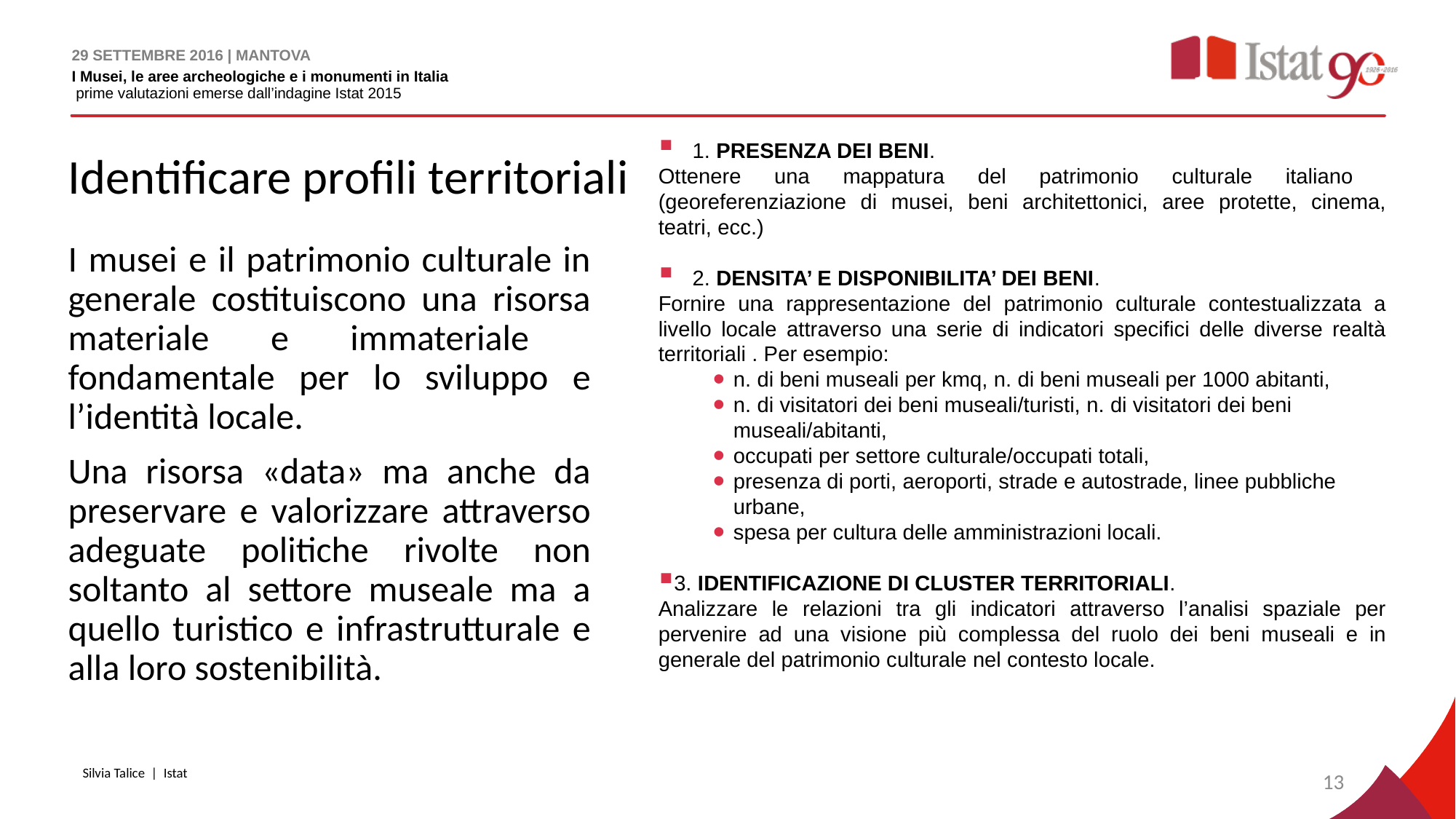

1. PRESENZA DEI BENI.
Ottenere una mappatura del patrimonio culturale italiano  (georeferenziazione di musei, beni architettonici, aree protette, cinema, teatri, ecc.)

2. DENSITA’ E DISPONIBILITA’ DEI BENI.
Fornire una rappresentazione del patrimonio culturale contestualizzata a livello locale attraverso una serie di indicatori specifici delle diverse realtà territoriali . Per esempio:
n. di beni museali per kmq, n. di beni museali per 1000 abitanti,
n. di visitatori dei beni museali/turisti, n. di visitatori dei beni museali/abitanti,
occupati per settore culturale/occupati totali,
presenza di porti, aeroporti, strade e autostrade, linee pubbliche urbane,
spesa per cultura delle amministrazioni locali.

3. IDENTIFICAZIONE DI CLUSTER TERRITORIALI.
Analizzare le relazioni tra gli indicatori attraverso l’analisi spaziale per pervenire ad una visione più complessa del ruolo dei beni museali e in generale del patrimonio culturale nel contesto locale.

# Identificare profili territoriali
I musei e il patrimonio culturale in generale costituiscono una risorsa materiale e immateriale  fondamentale per lo sviluppo e l’identità locale.
Una risorsa «data» ma anche da preservare e valorizzare attraverso adeguate politiche rivolte non soltanto al settore museale ma a quello turistico e infrastrutturale e alla loro sostenibilità.
Silvia Talice  |  Istat
13